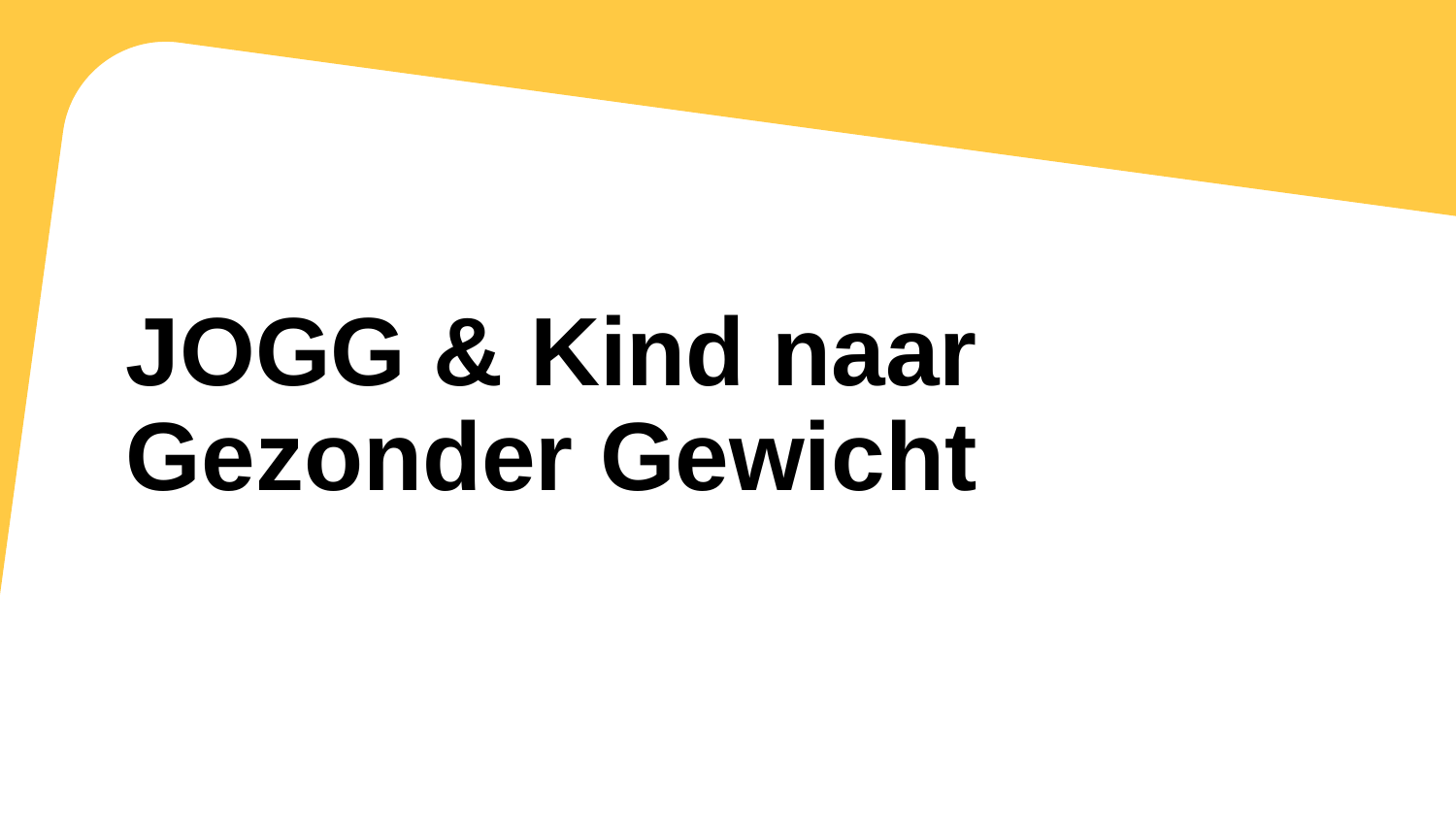

# JOGG & Kind naar Gezonder Gewicht